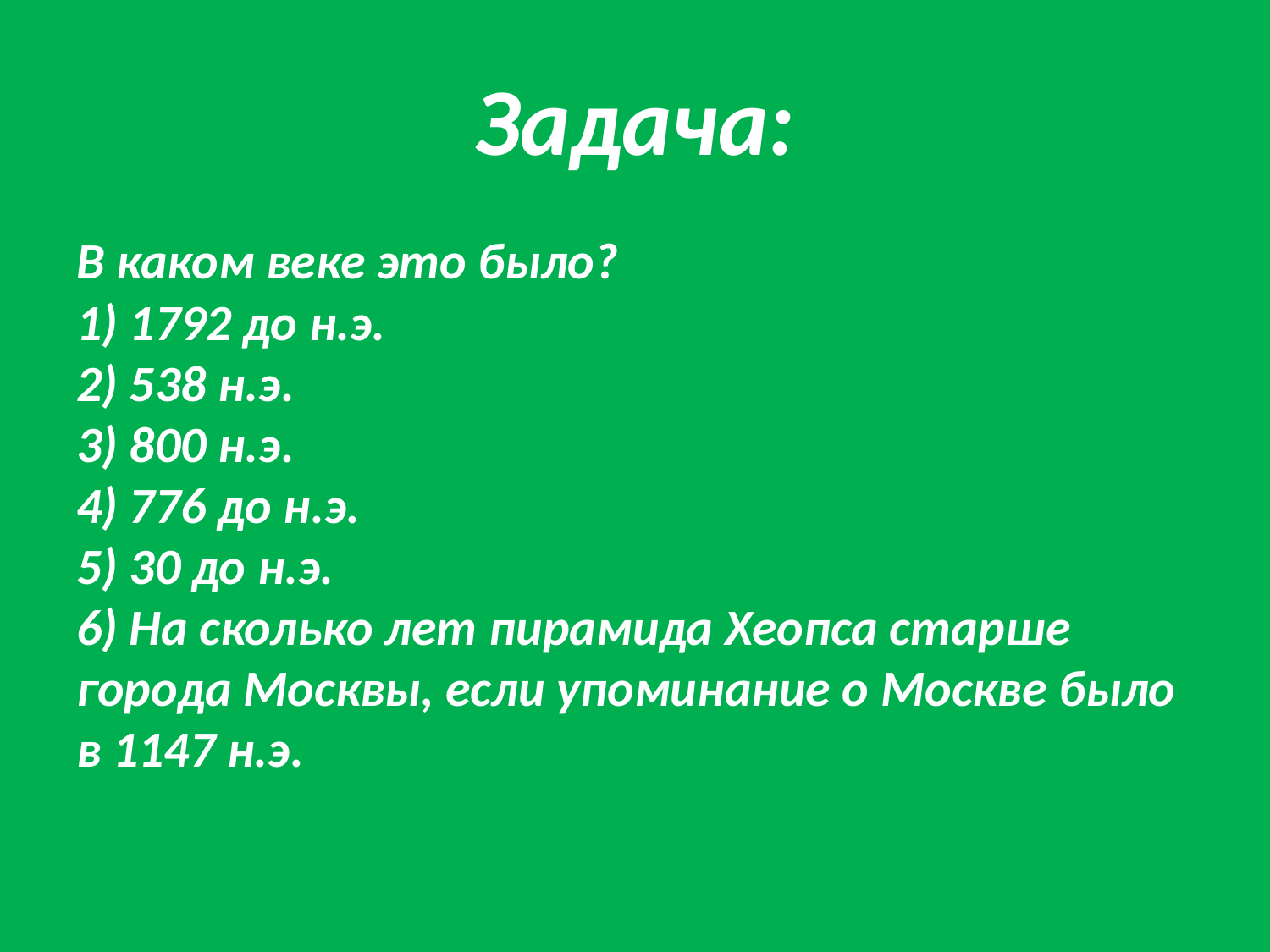

# Задача:
В каком веке это было?
1) 1792 до н.э.
2) 538 н.э.
3) 800 н.э.
4) 776 до н.э.
5) 30 до н.э.
6) На сколько лет пирамида Хеопса старше города Москвы, если упоминание о Москве было в 1147 н.э.